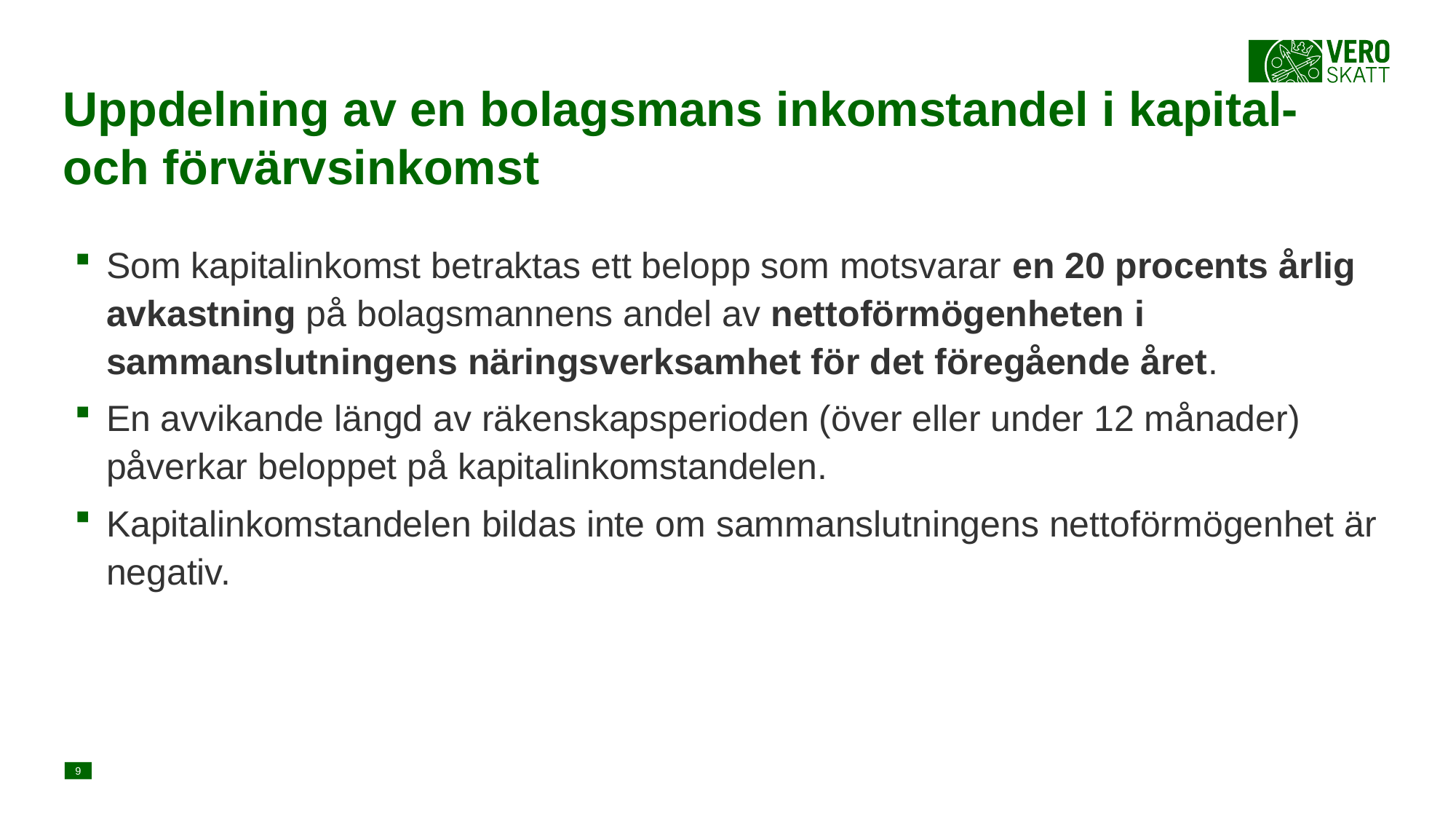

# Uppdelning av en bolagsmans inkomstandel i kapital- och förvärvsinkomst
Som kapitalinkomst betraktas ett belopp som motsvarar en 20 procents årlig avkastning på bolagsmannens andel av nettoförmögenheten i sammanslutningens näringsverksamhet för det föregående året.
En avvikande längd av räkenskapsperioden (över eller under 12 månader) påverkar beloppet på kapitalinkomstandelen.
Kapitalinkomstandelen bildas inte om sammanslutningens nettoförmögenhet är negativ.
9